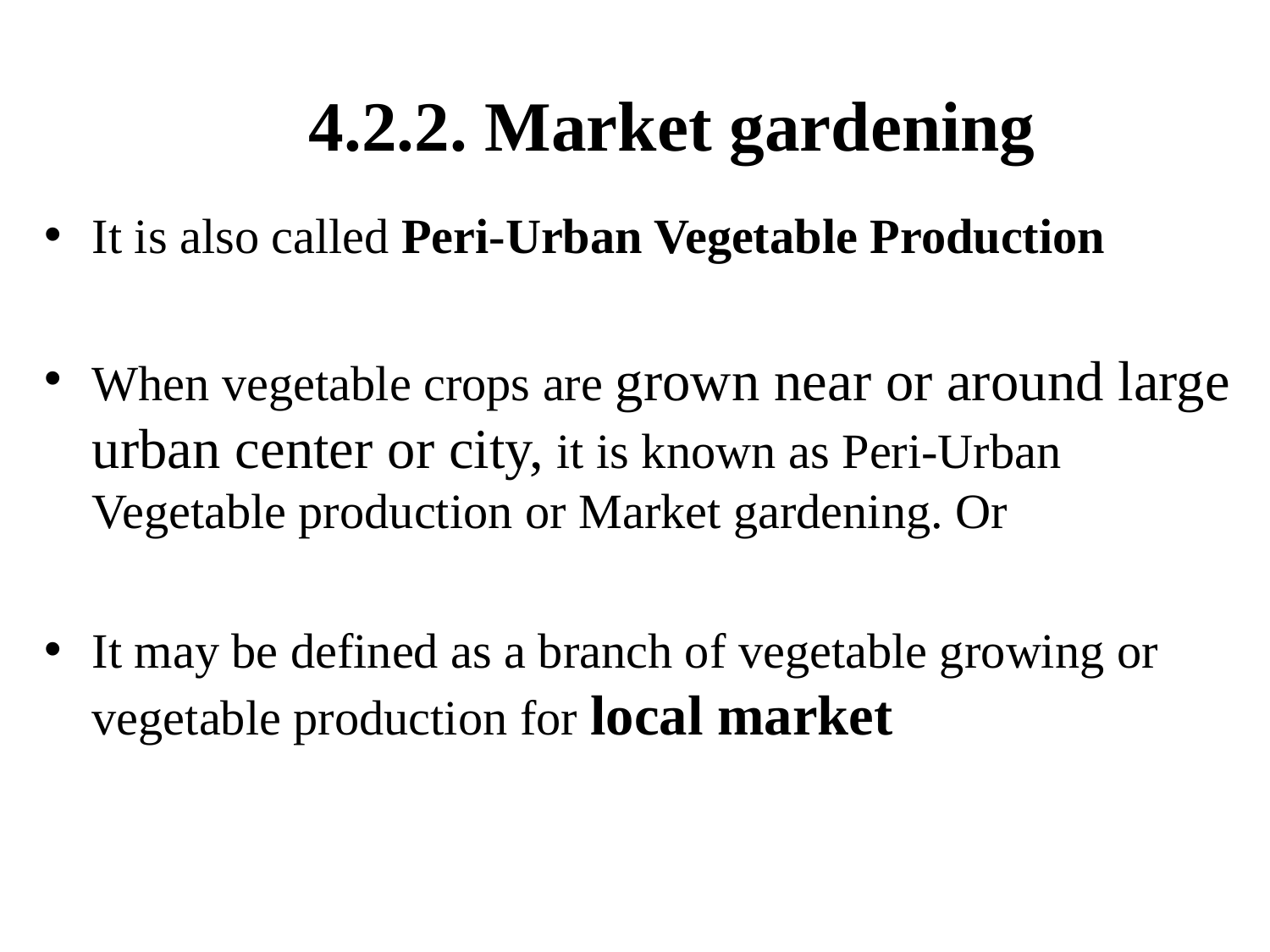

4.2.2. Market gardening
It is also called Peri-Urban Vegetable Production

When vegetable crops are grown near or around large urban center or city, it is known as Peri-Urban Vegetable production or Market gardening. Or

It may be defined as a branch of vegetable growing or vegetable production for local market